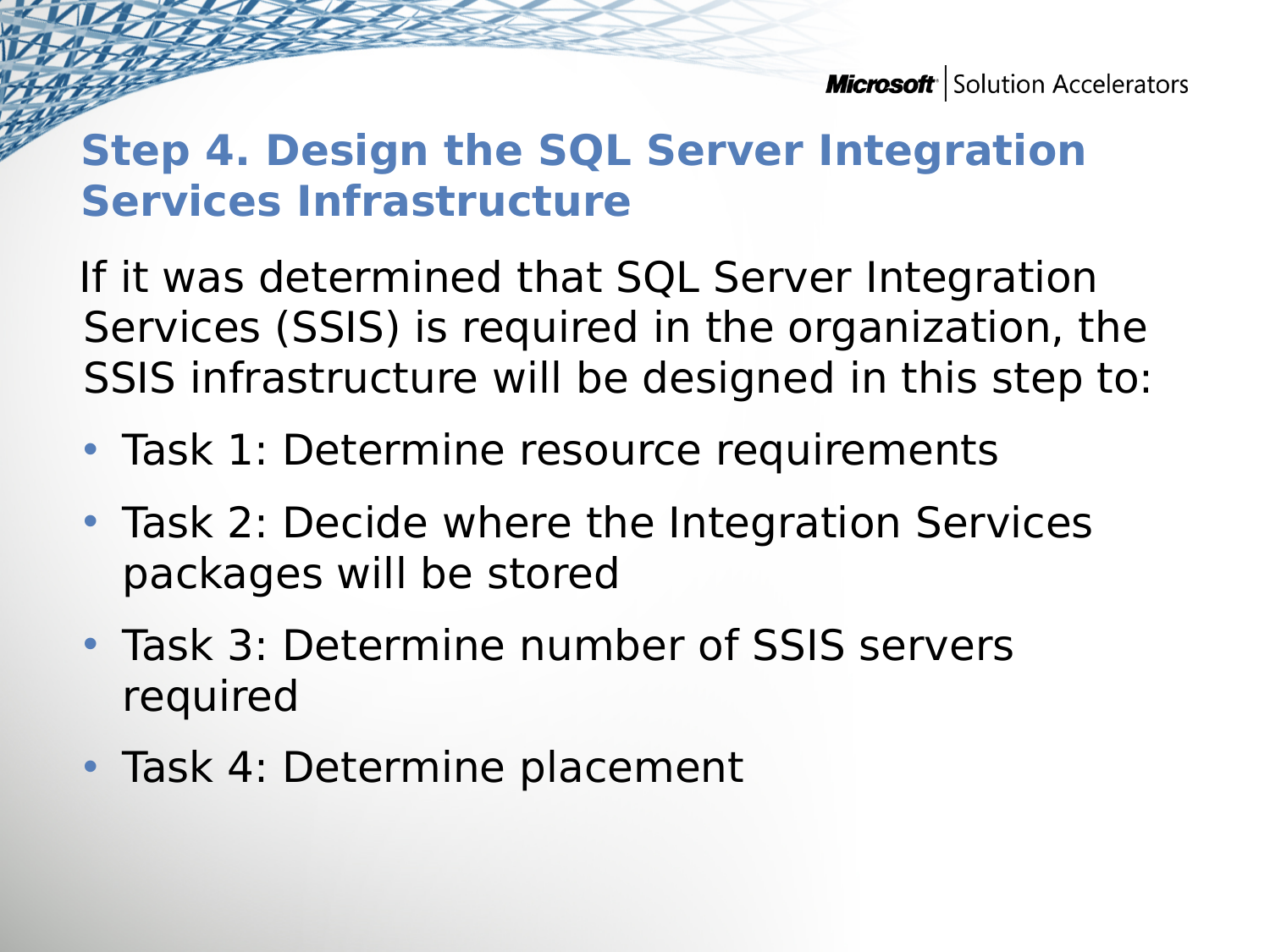

# Step 4. Design the SQL Server Integration Services Infrastructure
  If it was determined that SQL Server Integration Services (SSIS) is required in the organization, the SSIS infrastructure will be designed in this step to:
Task 1: Determine resource requirements
Task 2: Decide where the Integration Services packages will be stored
Task 3: Determine number of SSIS servers required
Task 4: Determine placement